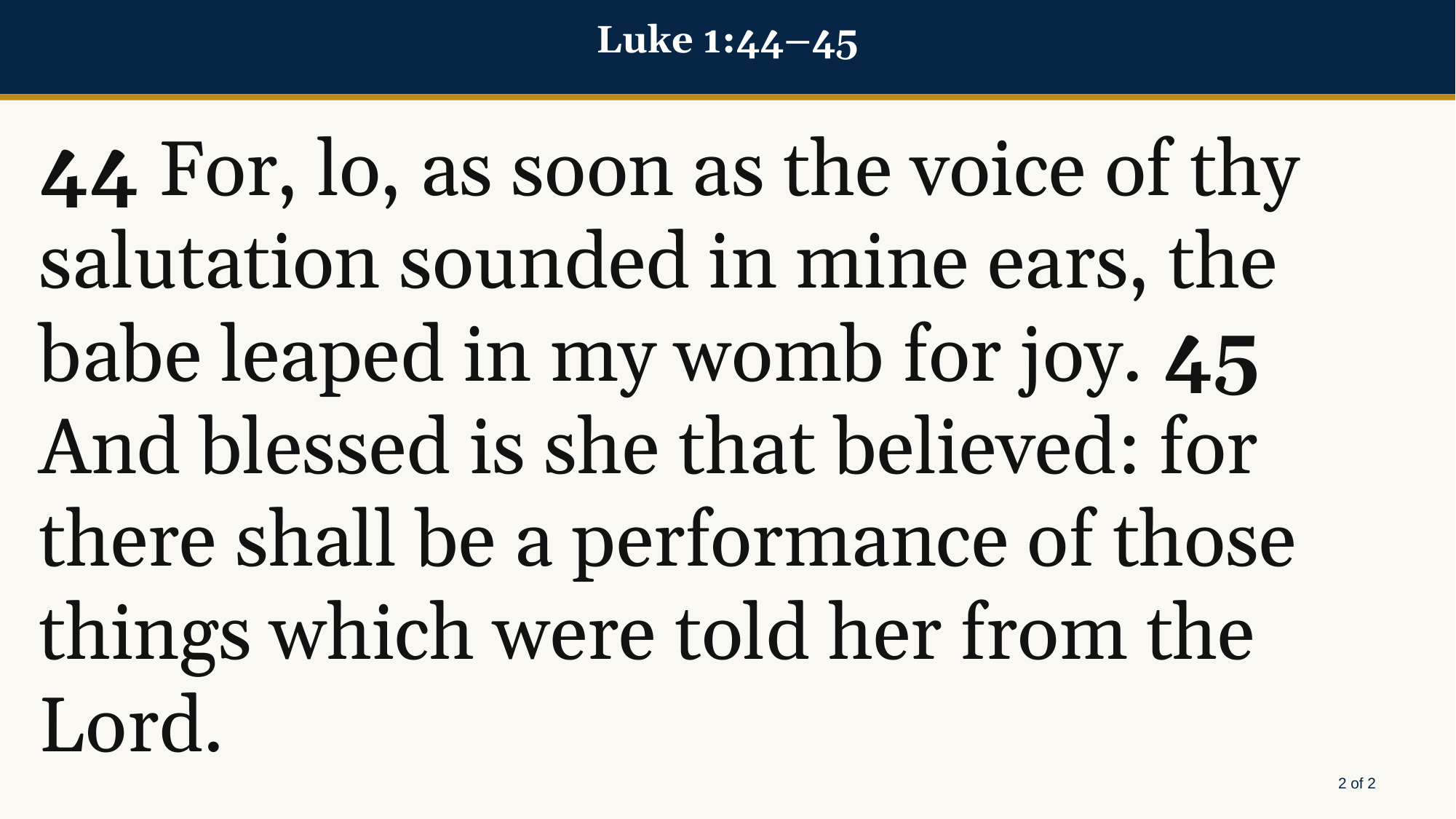

Luke 1:44–45

44 For, lo, as soon as the voice of thy salutation sounded in mine ears, the babe leaped in my womb for joy. 45 And blessed is she that believed: for there shall be a performance of those things which were told her from the Lord.
2 of 2